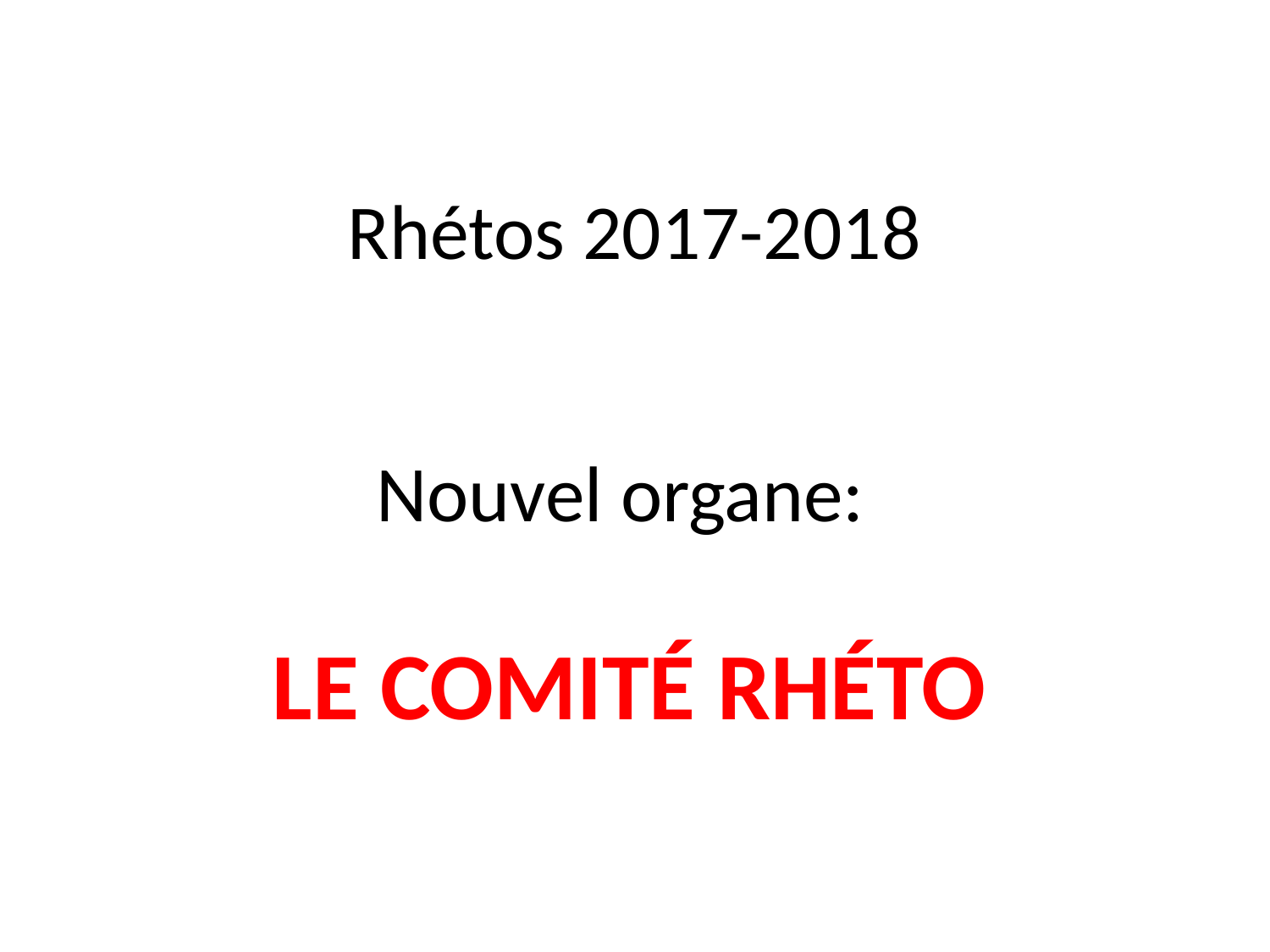

# Rhétos 2017-2018
Nouvel organe:

LE COMITÉ RHÉTO